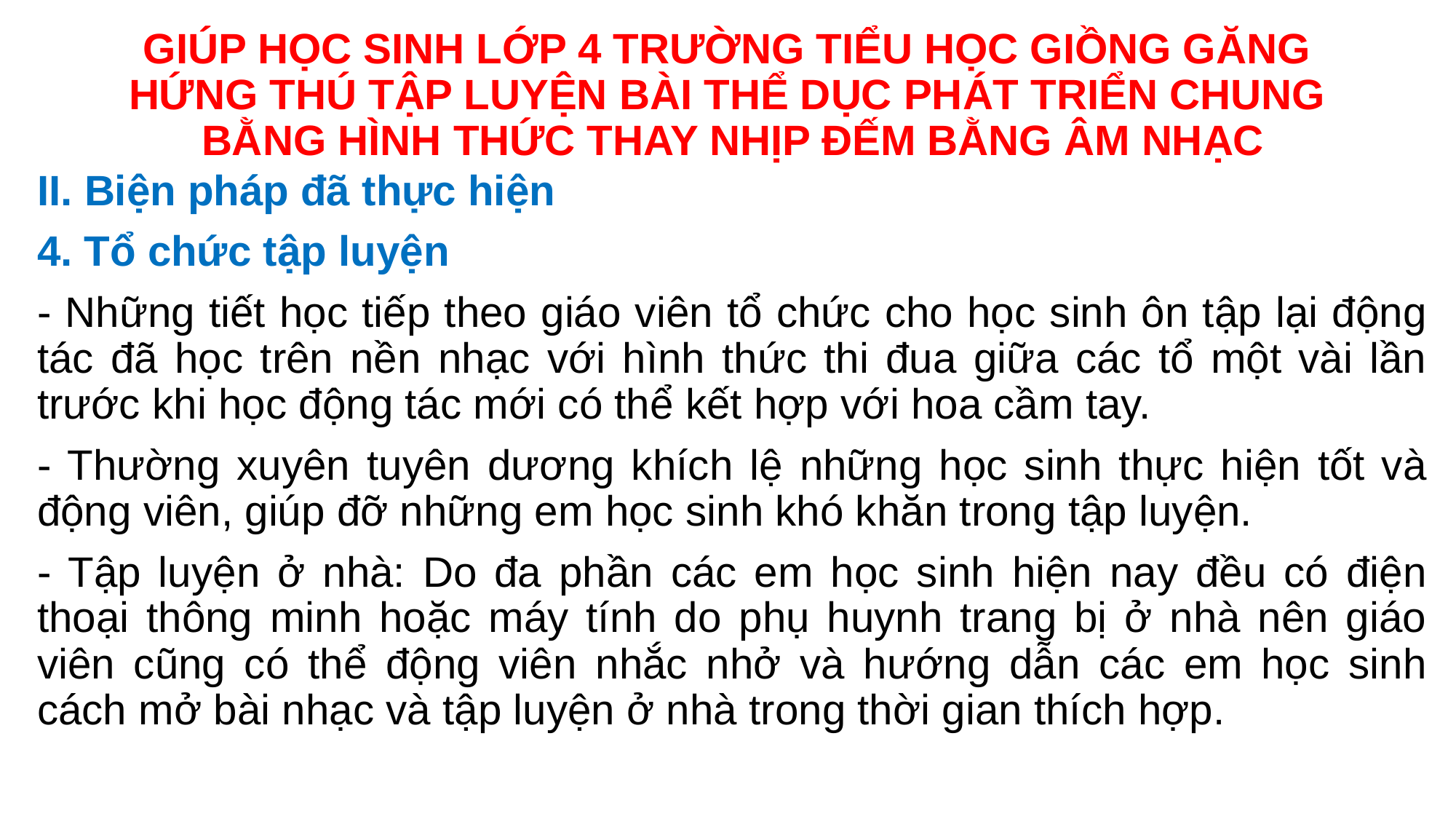

# GIÚP HỌC SINH LỚP 4 TRƯỜNG TIỂU HỌC GIỒNG GĂNG HỨNG THÚ TẬP LUYỆN BÀI THỂ DỤC PHÁT TRIỂN CHUNG BẰNG HÌNH THỨC THAY NHỊP ĐẾM BẰNG ÂM NHẠC
II. Biện pháp đã thực hiện
4. Tổ chức tập luyện
- Những tiết học tiếp theo giáo viên tổ chức cho học sinh ôn tập lại động tác đã học trên nền nhạc với hình thức thi đua giữa các tổ một vài lần trước khi học động tác mới có thể kết hợp với hoa cầm tay.
- Thường xuyên tuyên dương khích lệ những học sinh thực hiện tốt và động viên, giúp đỡ những em học sinh khó khăn trong tập luyện.
- Tập luyện ở nhà: Do đa phần các em học sinh hiện nay đều có điện thoại thông minh hoặc máy tính do phụ huynh trang bị ở nhà nên giáo viên cũng có thể động viên nhắc nhở và hướng dẫn các em học sinh cách mở bài nhạc và tập luyện ở nhà trong thời gian thích hợp.